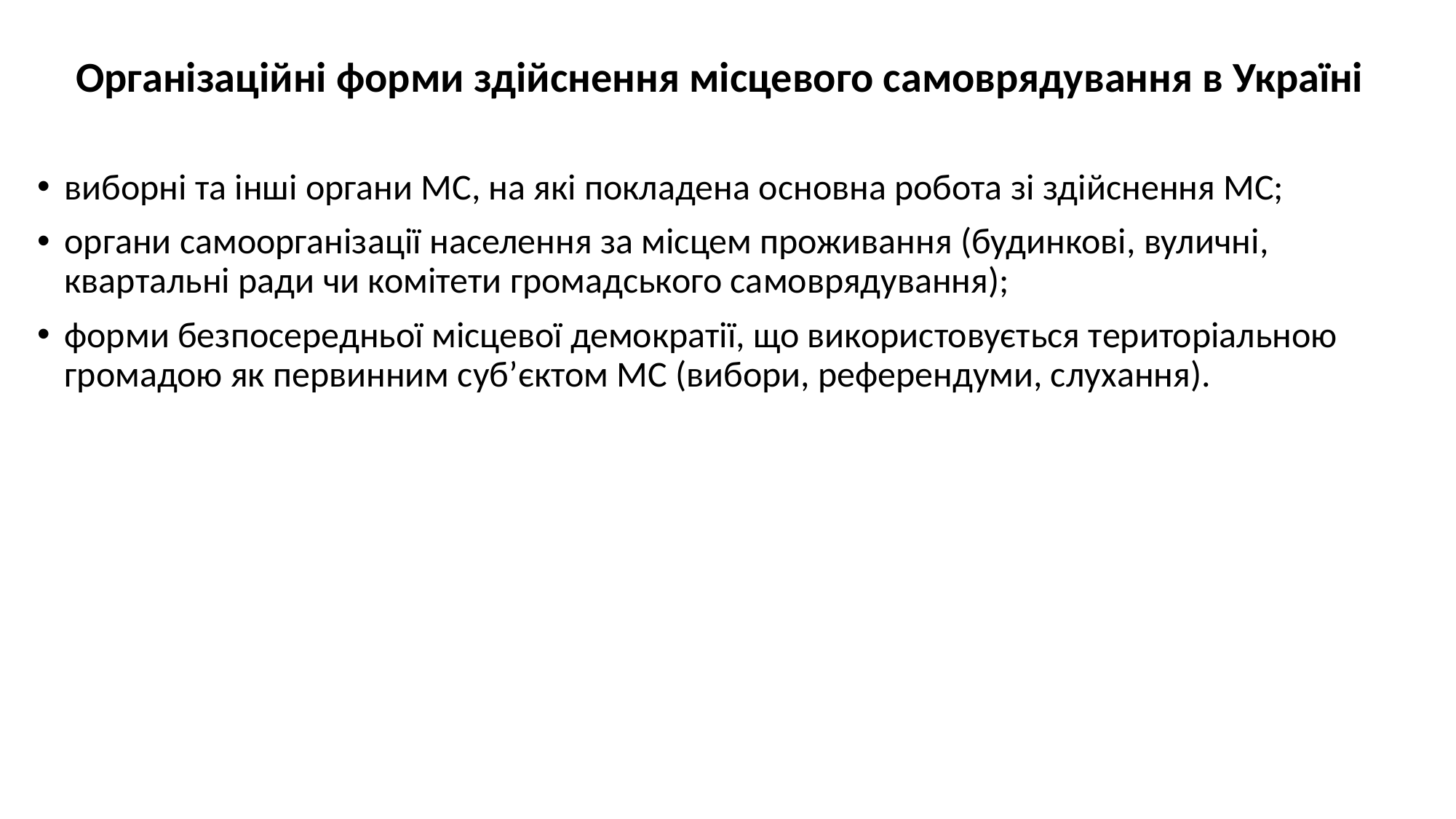

# Організаційні форми здійснення місцевого самоврядування в Україні
виборні та інші органи МС, на які покладена основна робота зі здійснення МС;
органи самоорганізації населення за місцем проживання (будинкові, вуличні, квартальні ради чи комітети громадського самоврядування);
форми безпосередньої місцевої демократії, що використовується територіальною громадою як первинним суб’єктом МС (вибори, референдуми, слухання).